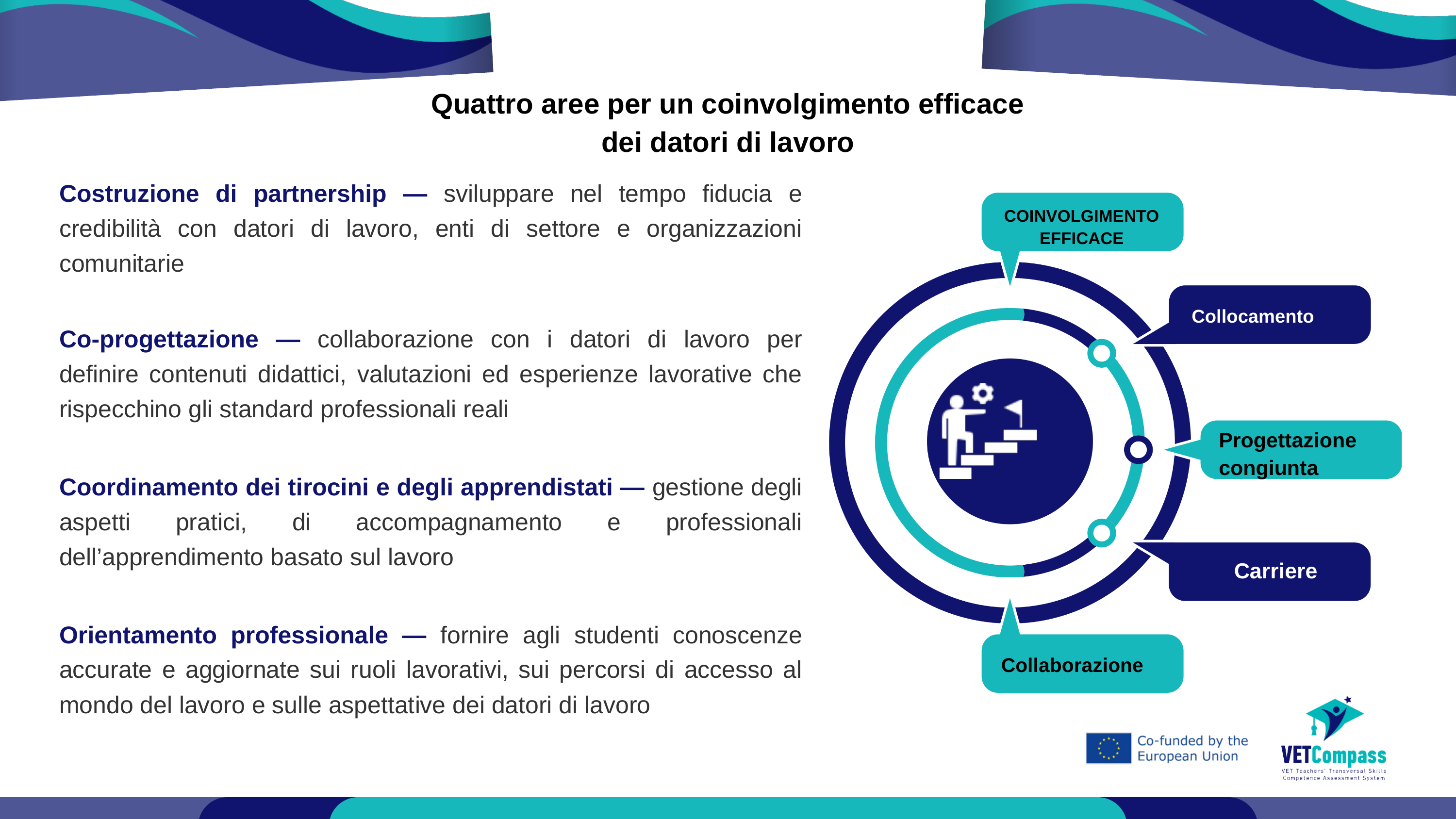

Quattro aree per un coinvolgimento efficace dei datori di lavoro
Costruzione di partnership — sviluppare nel tempo fiducia e credibilità con datori di lavoro, enti di settore e organizzazioni comunitarie

Co-progettazione — collaborazione con i datori di lavoro per definire contenuti didattici, valutazioni ed esperienze lavorative che rispecchino gli standard professionali reali

Coordinamento dei tirocini e degli apprendistati — gestione degli aspetti pratici, di accompagnamento e professionali dell’apprendimento basato sul lavoro

Orientamento professionale — fornire agli studenti conoscenze accurate e aggiornate sui ruoli lavorativi, sui percorsi di accesso al mondo del lavoro e sulle aspettative dei datori di lavoro

COINVOLGIMENTO EFFICACE

Collocamento

Progettazione congiunta
Carriere
Collaborazione